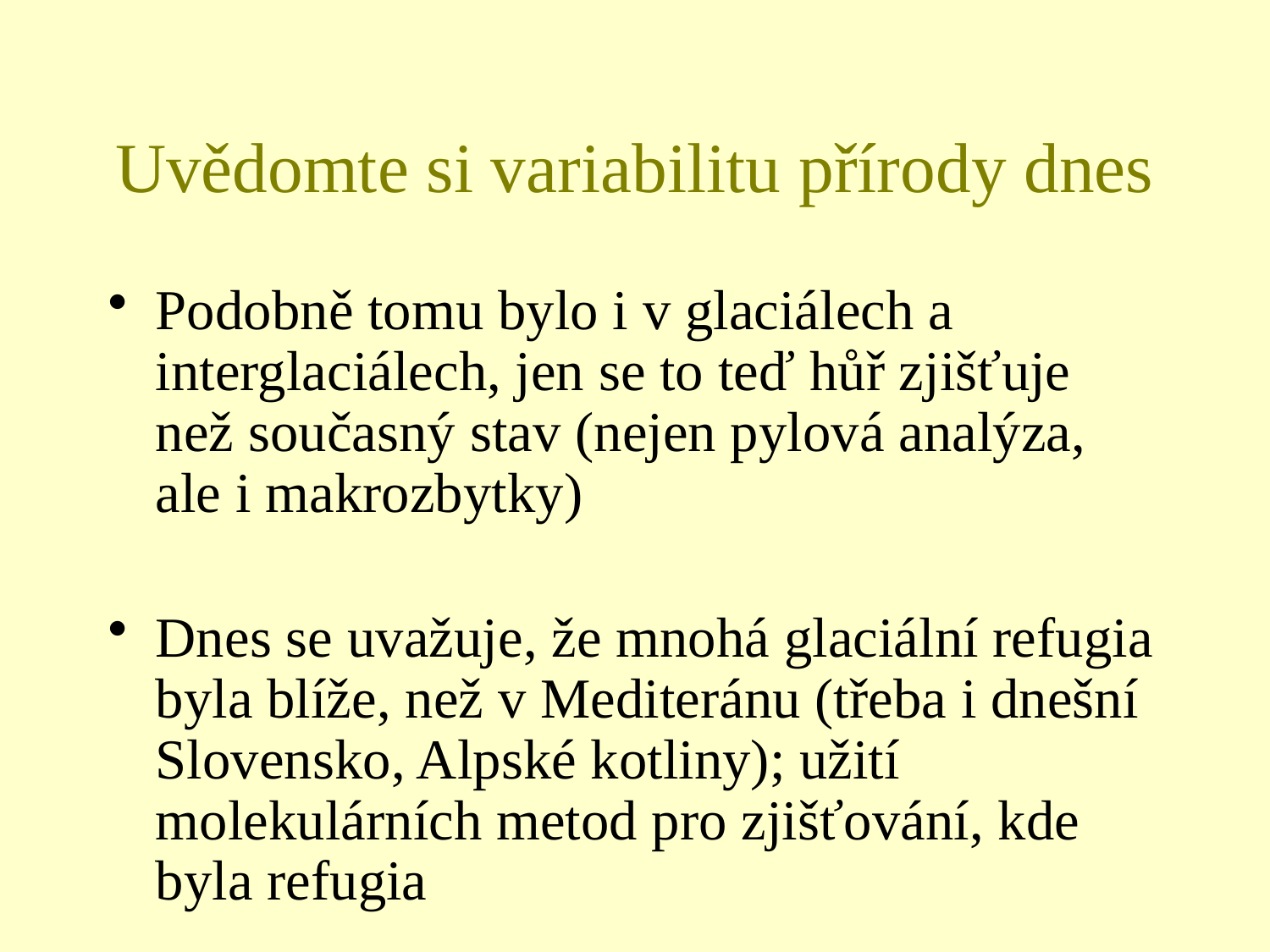

# Uvědomte si variabilitu přírody dnes
Podobně tomu bylo i v glaciálech a interglaciálech, jen se to teď hůř zjišťuje než současný stav (nejen pylová analýza, ale i makrozbytky)

Dnes se uvažuje, že mnohá glaciální refugia byla blíže, než v Mediteránu (třeba i dnešní Slovensko, Alpské kotliny); užití molekulárních metod pro zjišťování, kde byla refugia